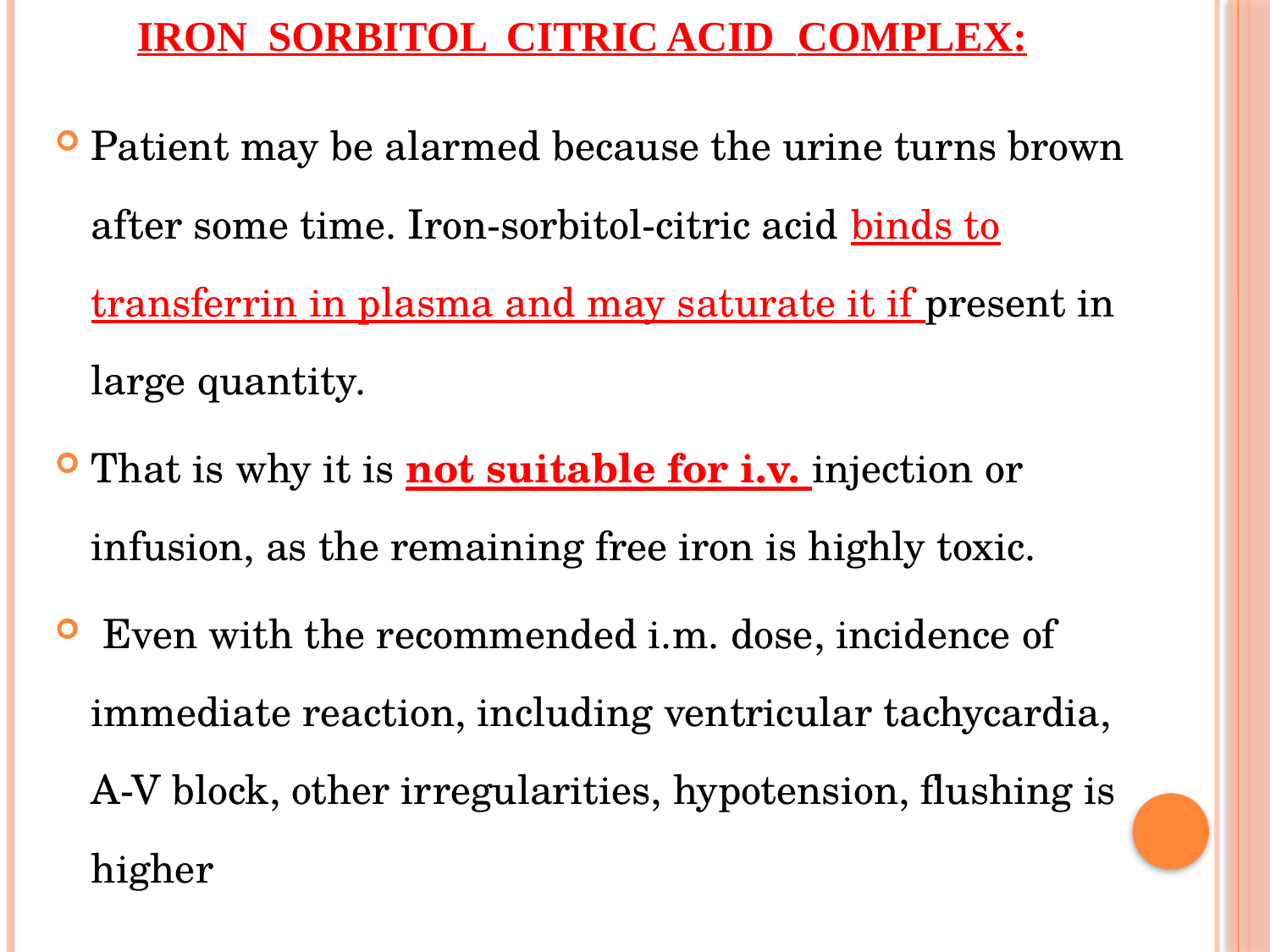

# IRON  SORBITOL  CITRIC ACID  COMPLEX:
Patient may be alarmed because the urine turns brown after some time. Iron-sorbitol-citric acid binds to transferrin in plasma and may saturate it if present in large quantity.
That is why it is not suitable for i.v. injection or infusion, as the remaining free iron is highly toxic.
 Even with the recommended i.m. dose, incidence of immediate reaction, including ventricular tachycardia, A-V block, other irregularities, hypotension, flushing is higher